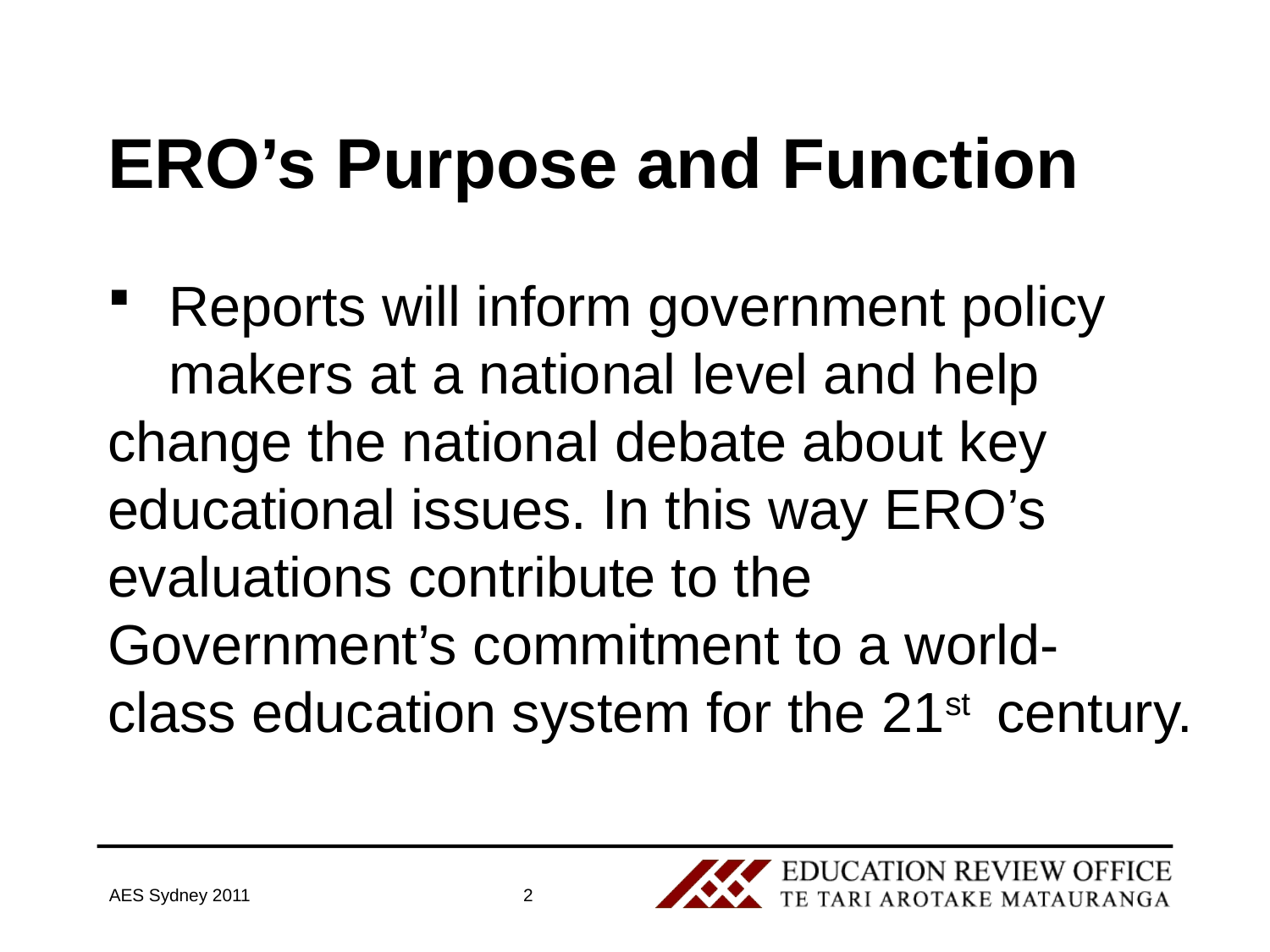

ERO’s Purpose and Function

  	Reports will inform government policy
   	makers at a national level and help 	change the national debate about key 	educational issues. In this way ERO’s 	evaluations contribute to the 	Government’s commitment to a world-	class education system for the 21st 	century.